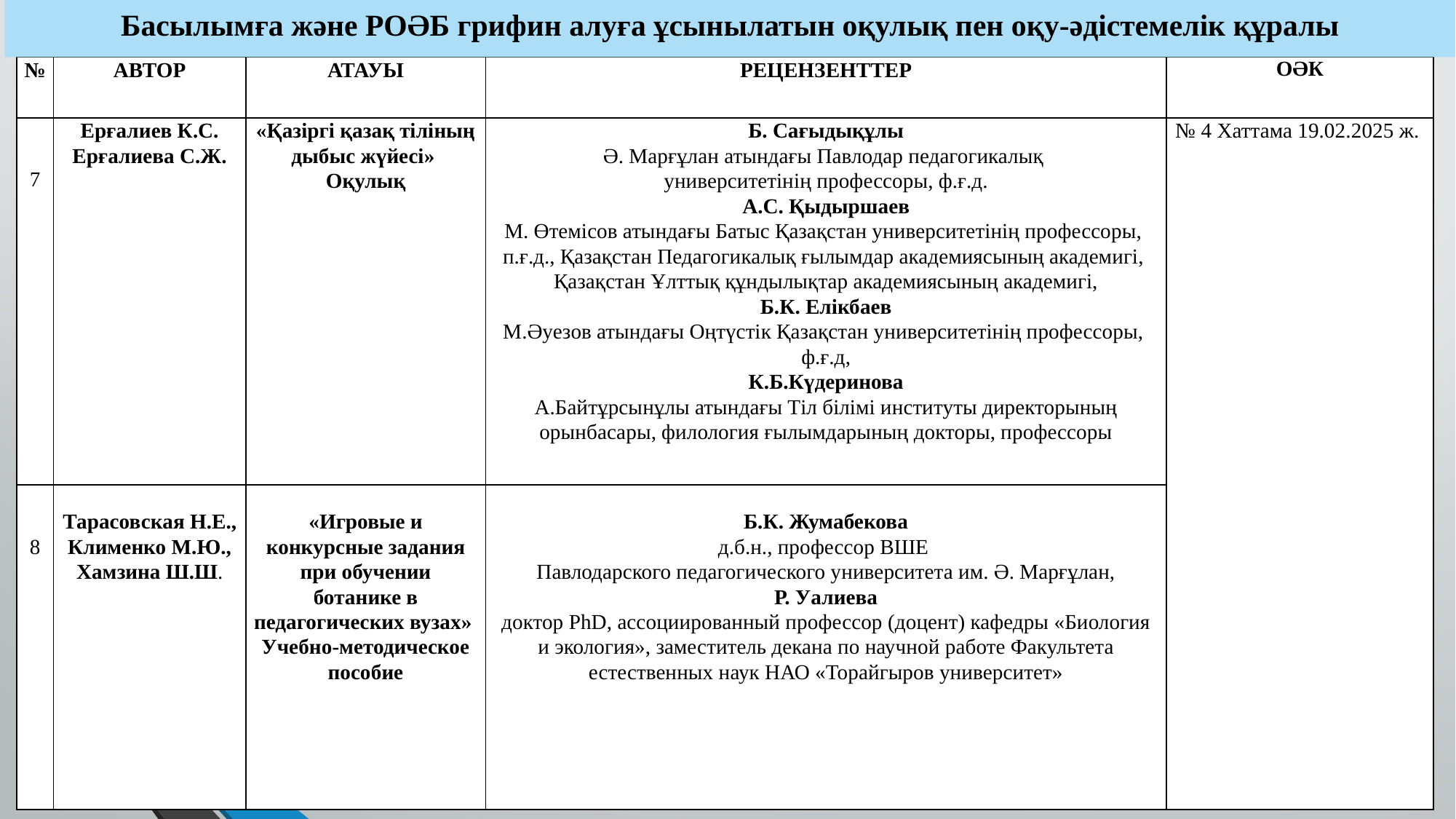

Басылымға және РОӘБ грифин алуға ұсынылатын оқулық пен оқу-әдістемелік құралы
| № | Автор | Атауы | Рецензенттер | ОӘК |
| --- | --- | --- | --- | --- |
| 7 | Ерғалиев К.С. Ерғалиева С.Ж. | «Қазіргі қазақ тіліның дыбыс жүйесі» Оқулық | Б. Сағыдықұлы Ә. Марғұлан атындағы Павлодар педагогикалық университетінің профессоры, ф.ғ.д. А.С. Қыдыршаев М. Өтемісов атындағы Батыс Қазақстан университетінің профессоры, п.ғ.д., Қазақстан Педагогикалық ғылымдар академиясының академигі, Қазақстан Ұлттық құндылықтар академиясының академигі, Б.К. Елікбаев М.Әуезов атындағы Оңтүстік Қазақстан университетінің профессоры, ф.ғ.д, К.Б.Күдеринова А.Байтұрсынұлы атындағы Тіл білімі институты директорының орынбасары, филология ғылымдарының докторы, профессоры | № 4 Хаттама 19.02.2025 ж. |
| 8 | Тарасовская Н.Е., Клименко М.Ю., Хамзина Ш.Ш. | «Игровые и конкурсные задания при обучении ботанике в педагогических вузах» Учебно-методическое пособие | Б.К. Жумабекова д.б.н., профессор ВШЕ Павлодарского педагогического университета им. Ә. Марғұлан, Р. Уалиева доктор PhD, ассоциированный профессор (доцент) кафедры «Биология и экология», заместитель декана по научной работе Факультета естественных наук НАО «Торайгыров университет» |  |